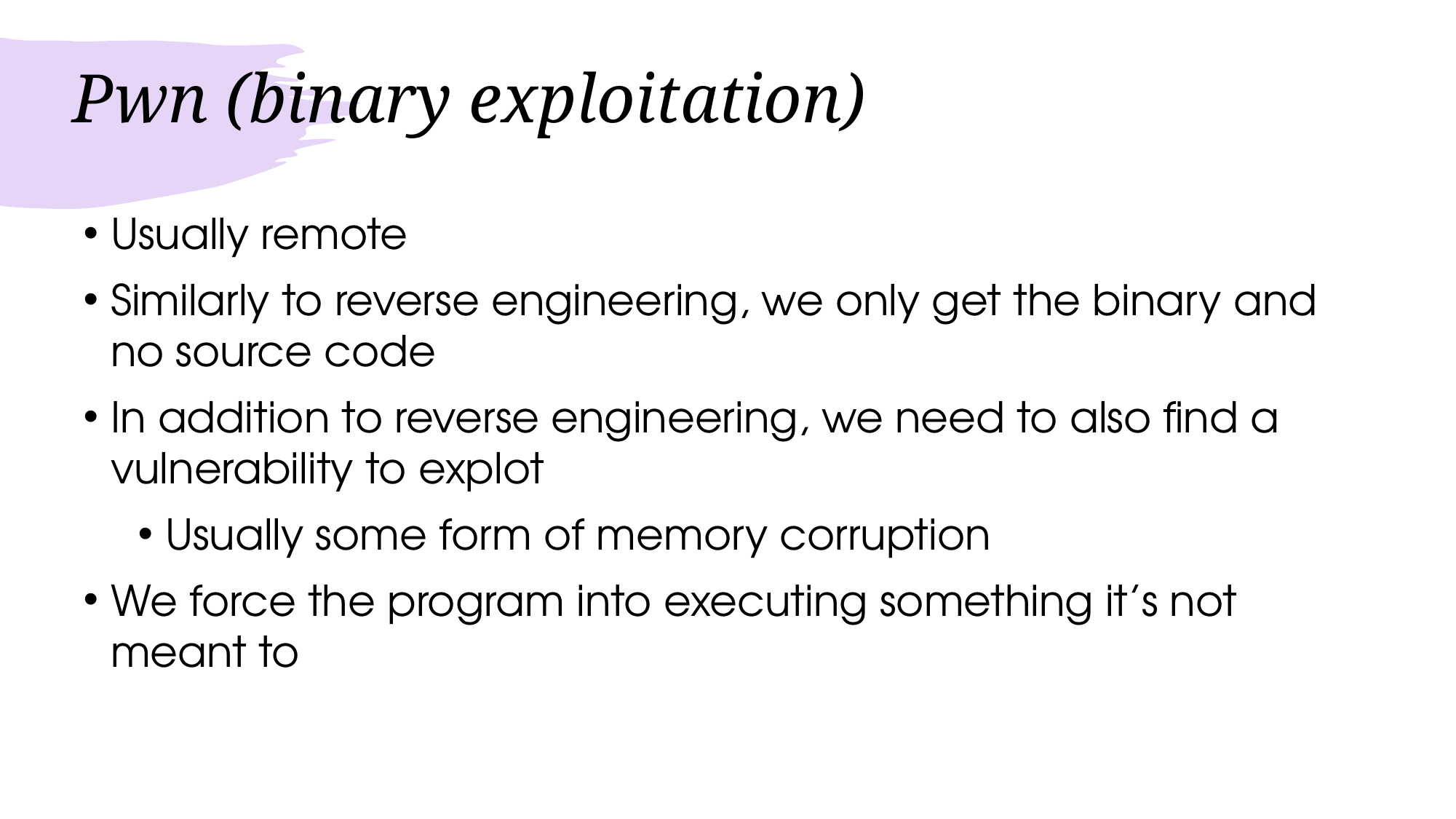

# Pwn (binary exploitation)
Usually remote
Similarly to reverse engineering, we only get the binary and no source code
In addition to reverse engineering, we need to also find a vulnerability to explot
Usually some form of memory corruption
We force the program into executing something it’s not meant to